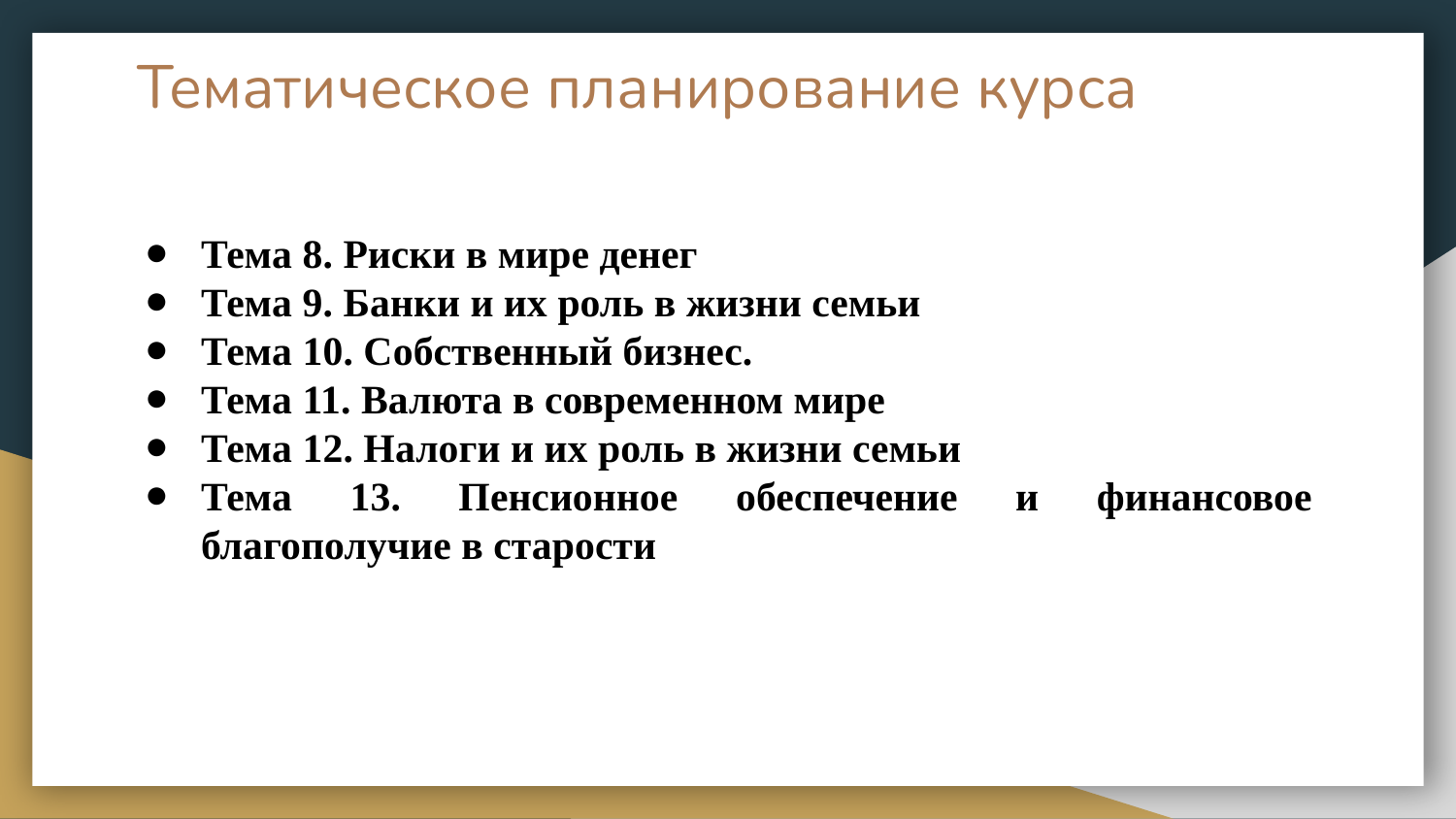

# Тематическое планирование курса
Тема 8. Риски в мире денег
Тема 9. Банки и их роль в жизни семьи
Тема 10. Собственный бизнес.
Тема 11. Валюта в современном мире
Тема 12. Налоги и их роль в жизни семьи
Тема 13. Пенсионное обеспечение и финансовое благополучие в старости